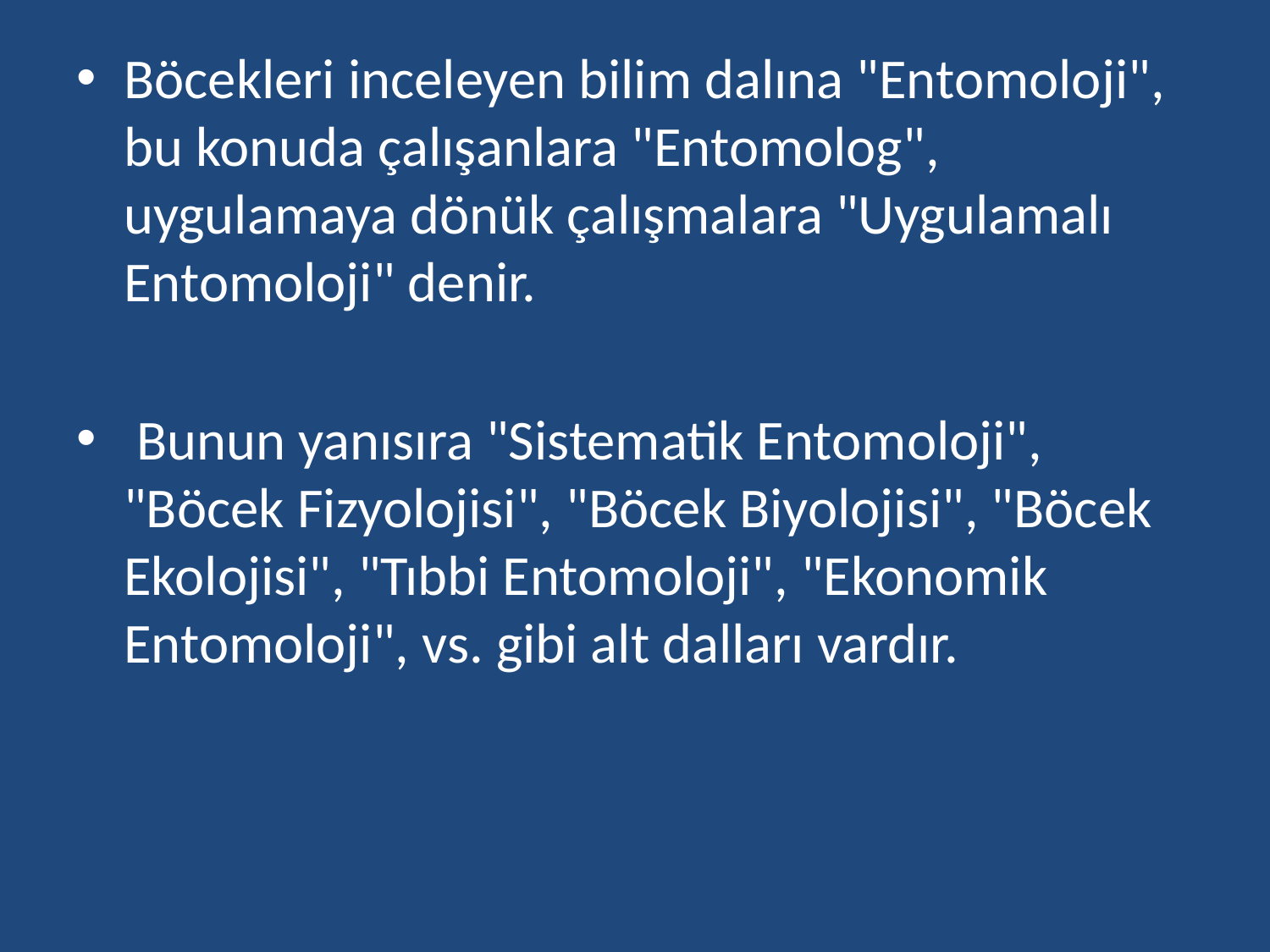

Böcekleri inceleyen bilim dalına "Entomoloji", bu konuda çalışanlara "Entomolog", uygulamaya dönük çalışmalara "Uygulamalı Entomoloji" denir.

 Bunun yanısıra "Sistematik Entomoloji", "Böcek Fizyolojisi", "Böcek Biyolojisi", "Böcek Ekolojisi", "Tıbbi Entomoloji", "Ekonomik Entomoloji", vs. gibi alt dalları vardır.